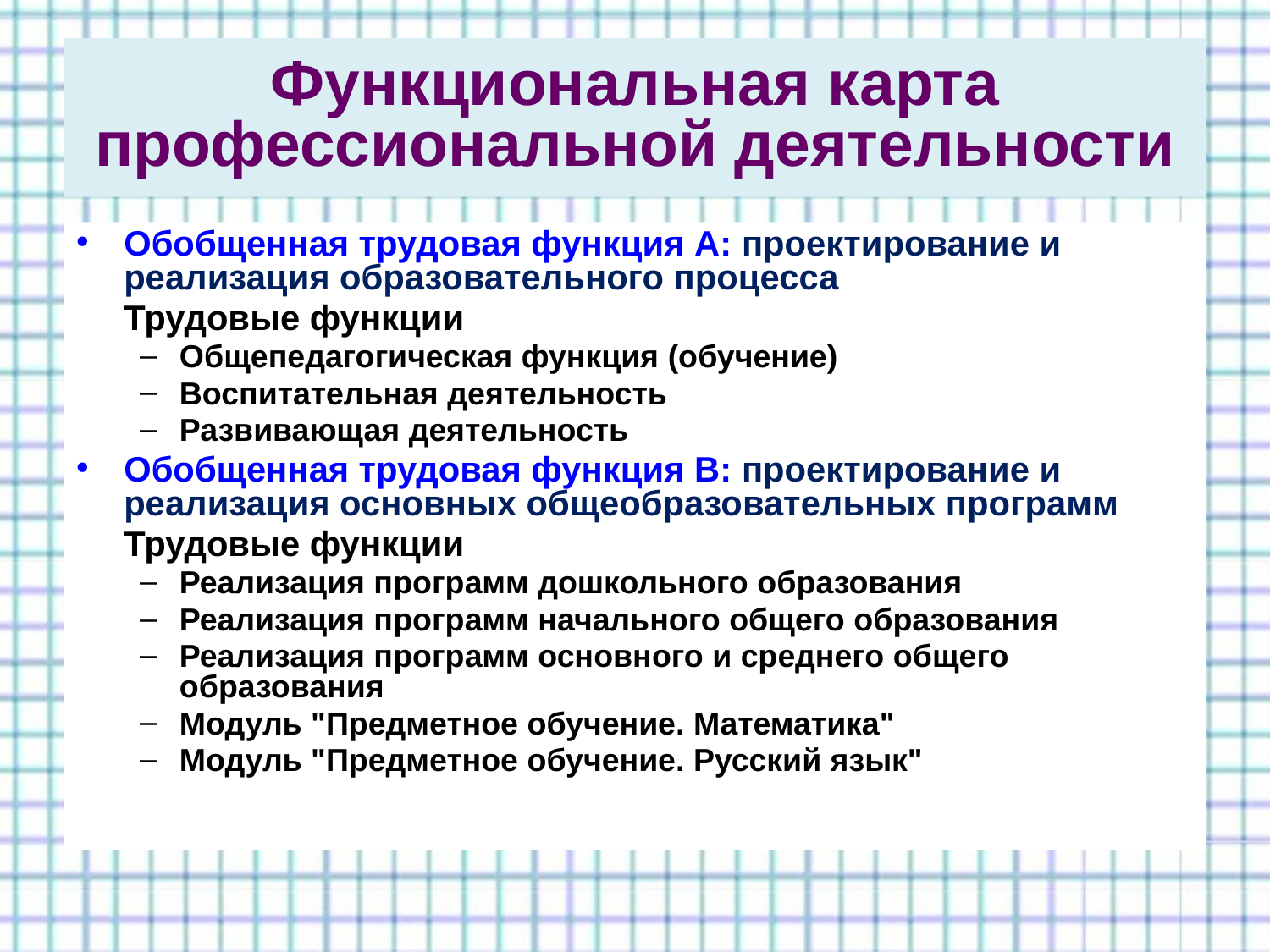

# Функциональная карта профессиональной деятельности
Обобщенная трудовая функция А: проектирование и реализация образовательного процесса
	Трудовые функции
Общепедагогическая функция (обучение)
Воспитательная деятельность
Развивающая деятельность
Обобщенная трудовая функция В: проектирование и реализация основных общеобразовательных программ
	Трудовые функции
Реализация программ дошкольного образования
Реализация программ начального общего образования
Реализация программ основного и среднего общего образования
Модуль "Предметное обучение. Математика"
Модуль "Предметное обучение. Русский язык"